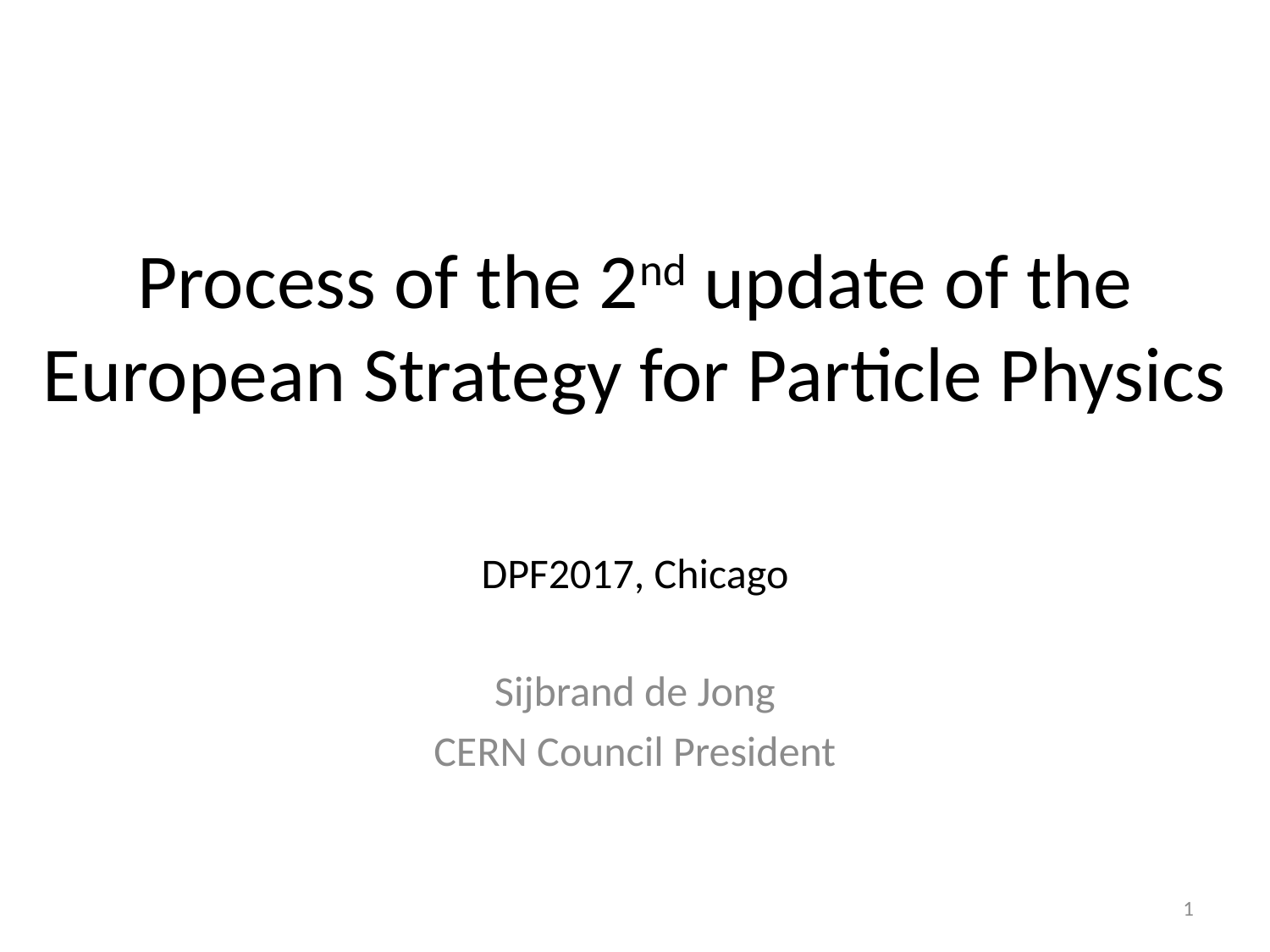

# Process of the 2nd update of the European Strategy for Particle Physics
DPF2017, Chicago

Sijbrand de Jong
CERN Council President
1